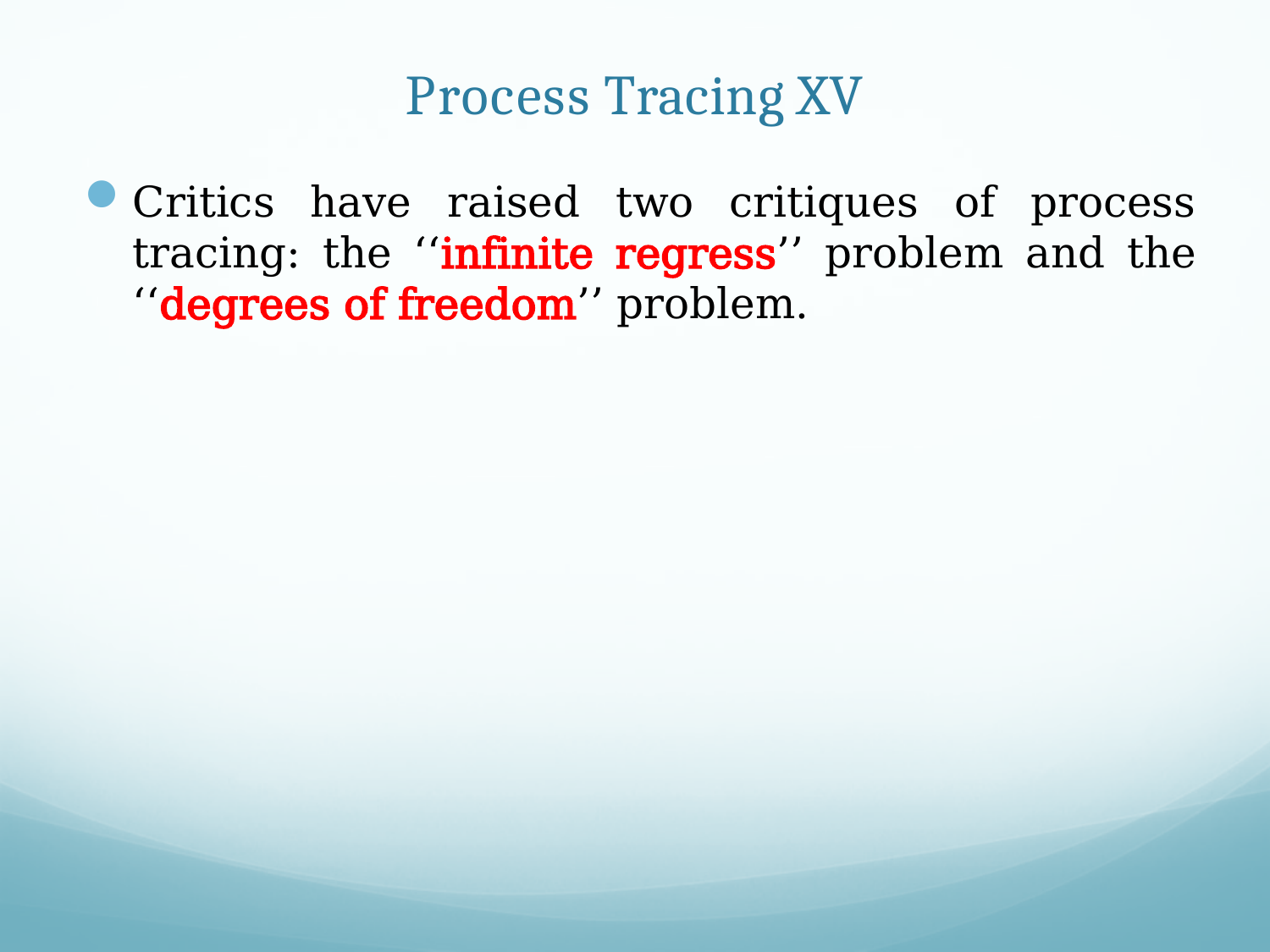

# Process Tracing XV
Critics have raised two critiques of process tracing: the ‘‘infinite regress’’ problem and the ‘‘degrees of freedom’’ problem.